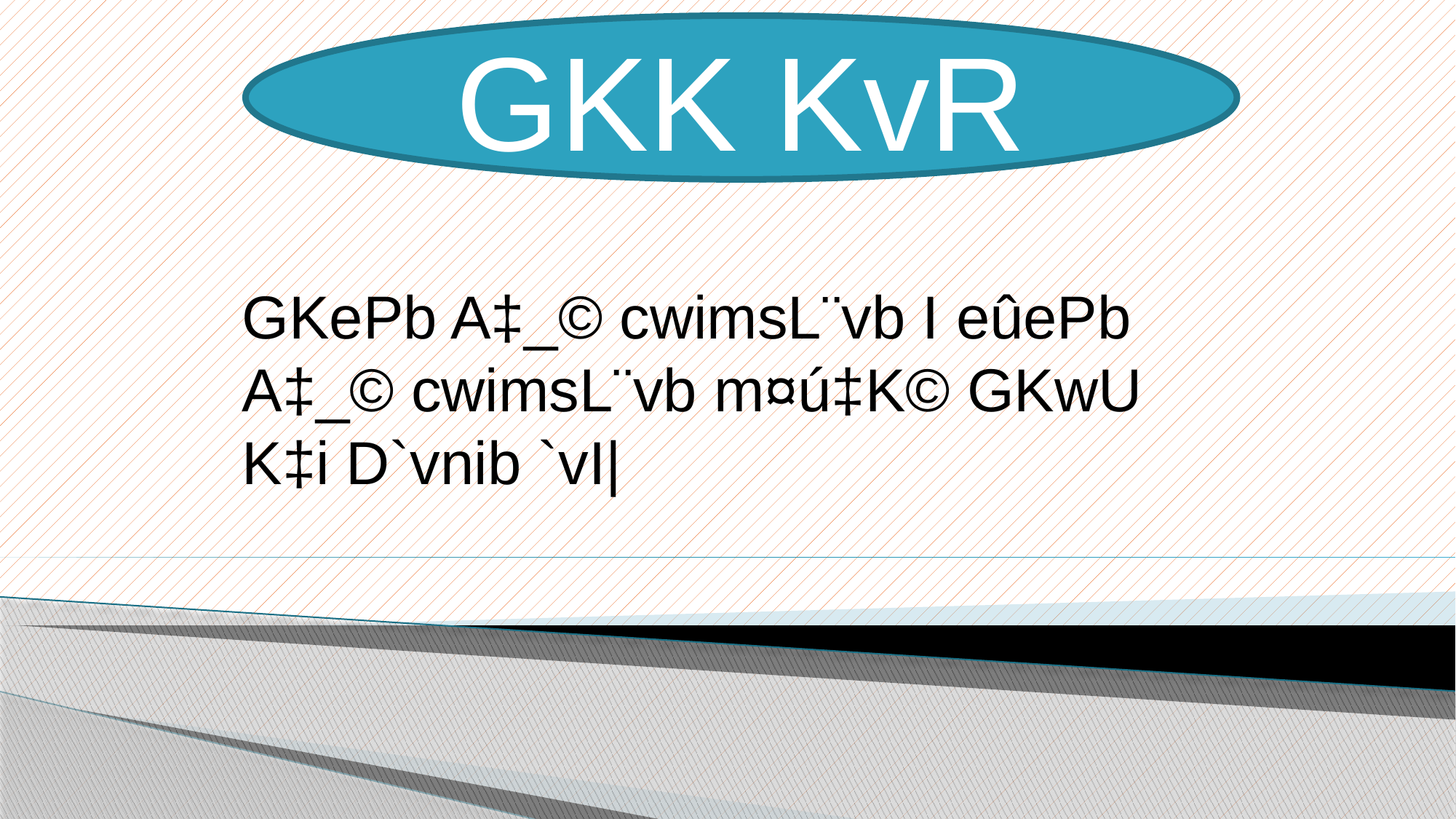

GKK KvR
GKePb A‡_© cwimsL¨vb I eûePb A‡_© cwimsL¨vb m¤ú‡K© GKwU K‡i D`vnib `vI|